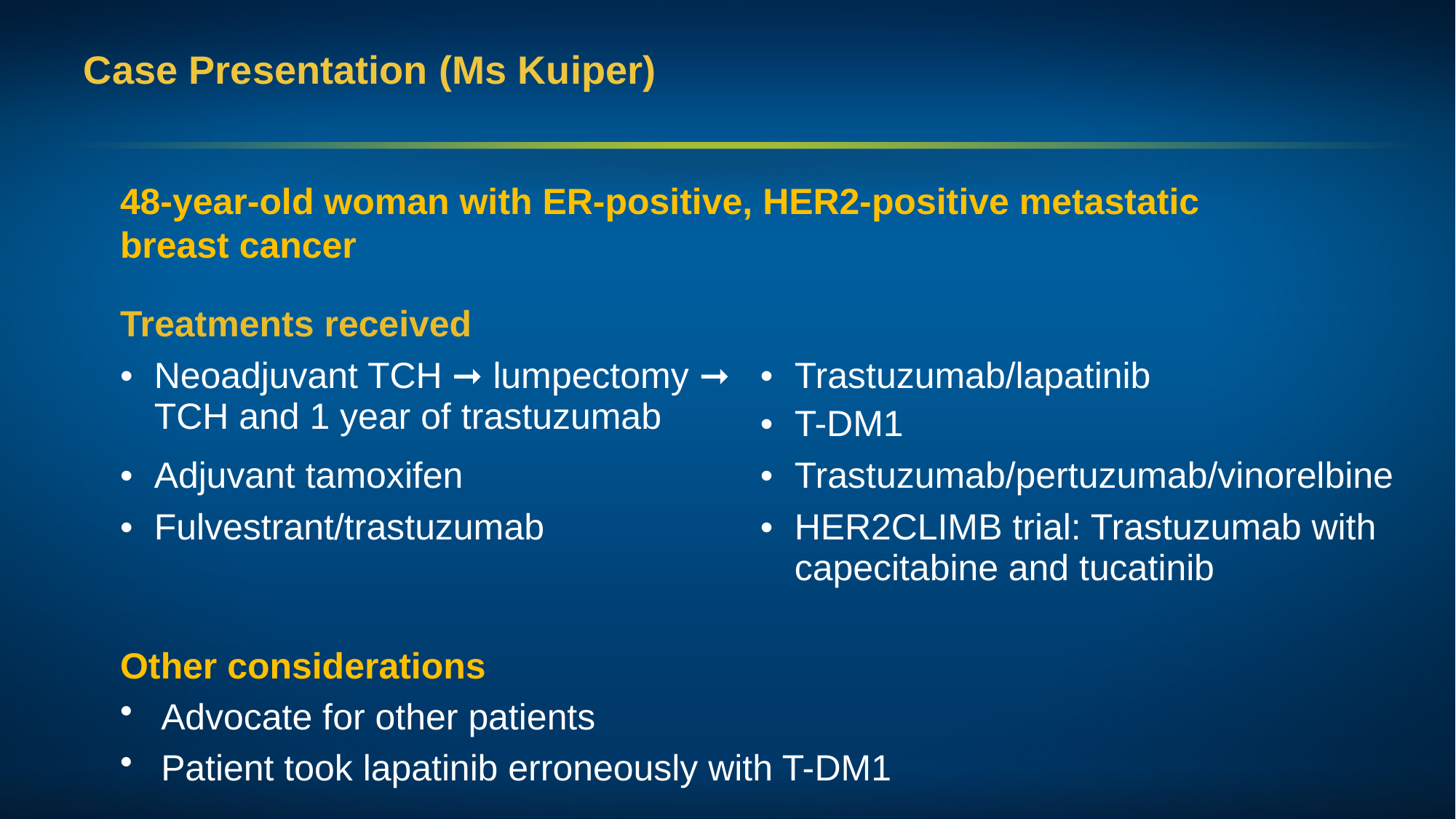

# Case Presentation (Ms Kuiper)
48-year-old woman with ER-positive, HER2-positive metastatic breast cancer

| Treatments received |  |
| --- | --- |
| Neoadjuvant TCH ➞ lumpectomy ➞ TCH and 1 year of trastuzumab | Trastuzumab/lapatinib T-DM1 |
| Adjuvant tamoxifen | Trastuzumab/pertuzumab/vinorelbine |
| Fulvestrant/trastuzumab | HER2CLIMB trial: Trastuzumab with capecitabine and tucatinib |
Other considerations
Advocate for other patients
Patient took lapatinib erroneously with T-DM1